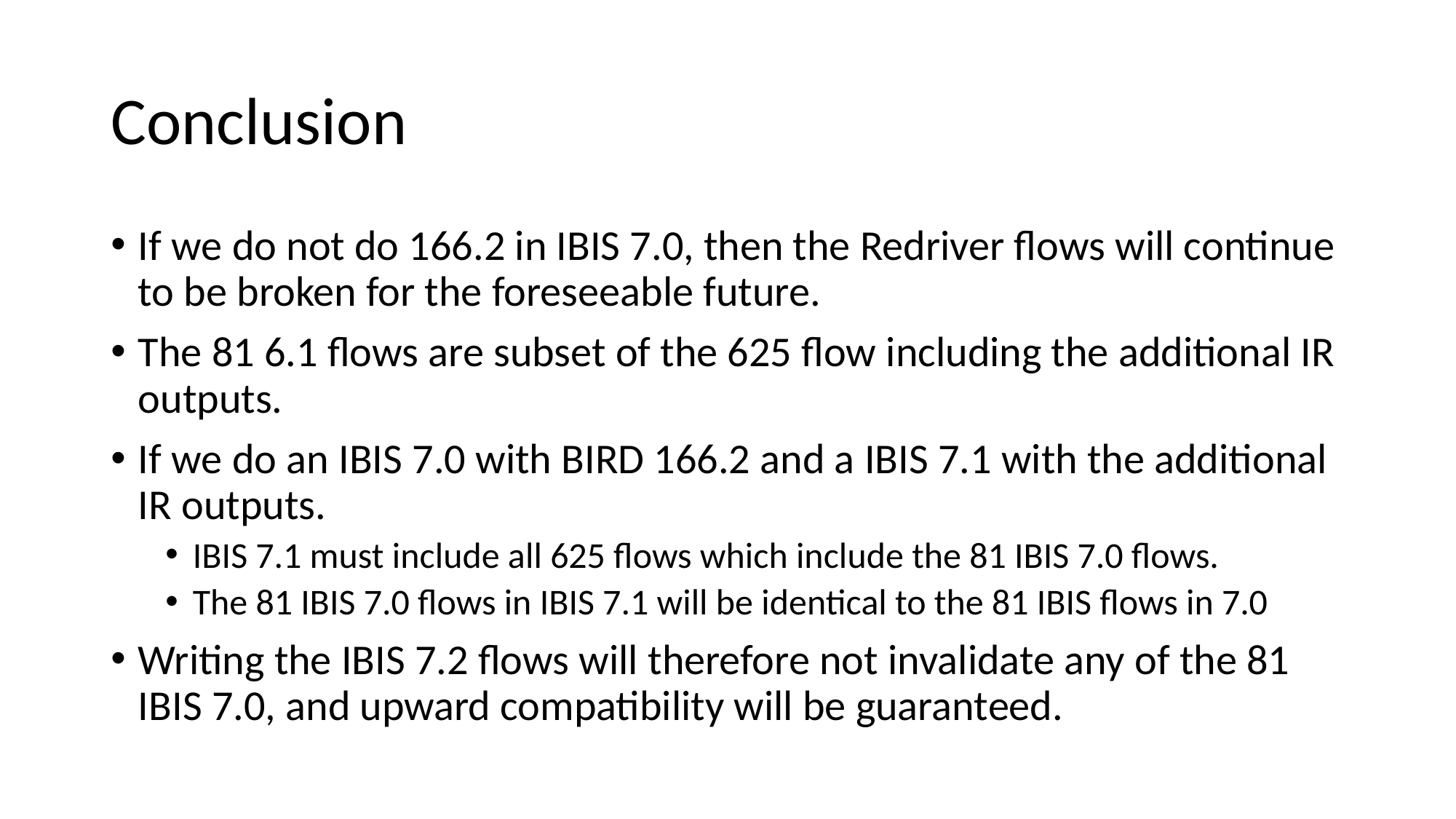

# Conclusion
If we do not do 166.2 in IBIS 7.0, then the Redriver flows will continue to be broken for the foreseeable future.
The 81 6.1 flows are subset of the 625 flow including the additional IR outputs.
If we do an IBIS 7.0 with BIRD 166.2 and a IBIS 7.1 with the additional IR outputs.
IBIS 7.1 must include all 625 flows which include the 81 IBIS 7.0 flows.
The 81 IBIS 7.0 flows in IBIS 7.1 will be identical to the 81 IBIS flows in 7.0
Writing the IBIS 7.2 flows will therefore not invalidate any of the 81 IBIS 7.0, and upward compatibility will be guaranteed.